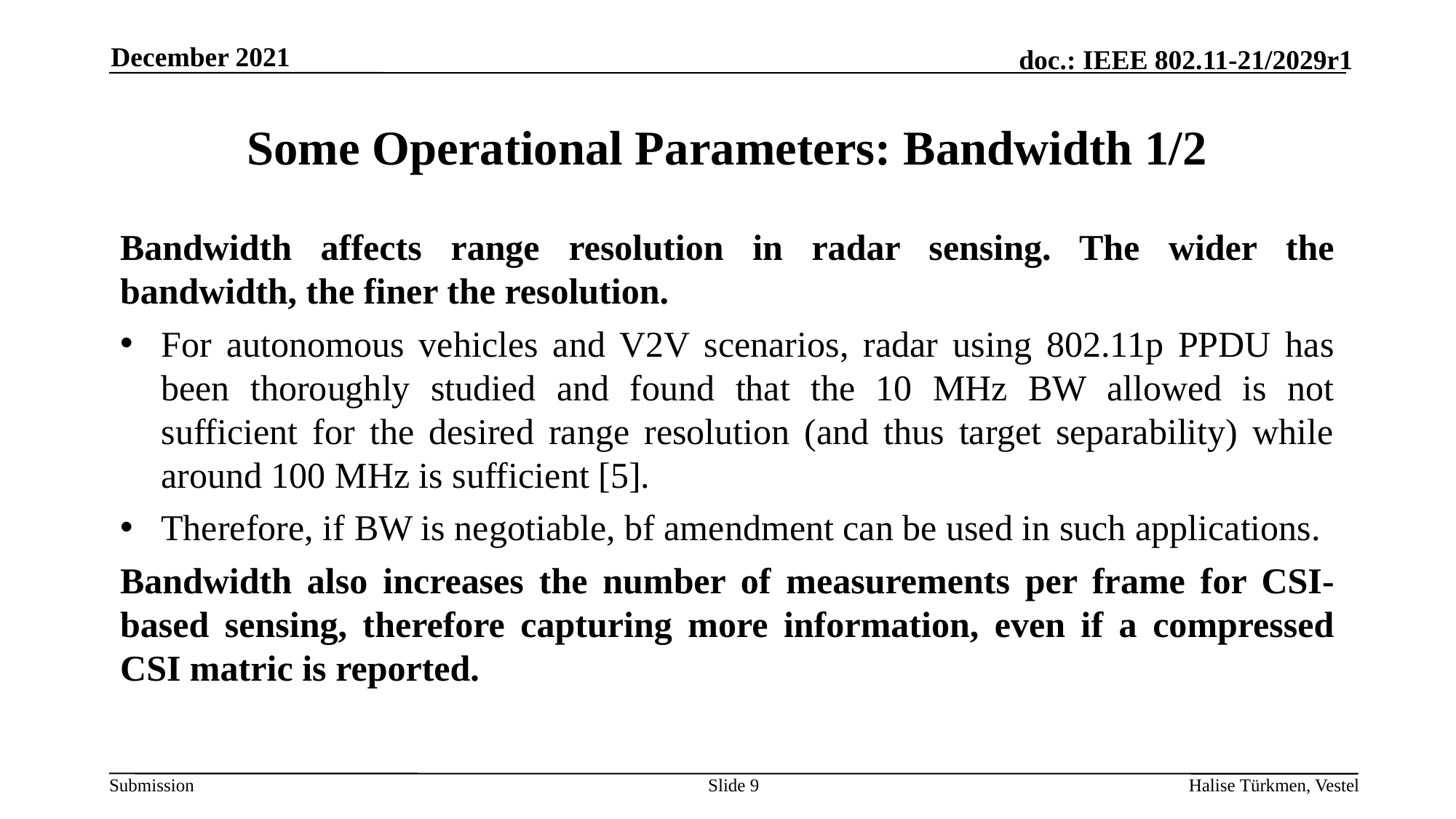

December 2021
# Some Operational Parameters: Bandwidth 1/2
Bandwidth affects range resolution in radar sensing. The wider the bandwidth, the finer the resolution.
For autonomous vehicles and V2V scenarios, radar using 802.11p PPDU has been thoroughly studied and found that the 10 MHz BW allowed is not sufficient for the desired range resolution (and thus target separability) while around 100 MHz is sufficient [5].
Therefore, if BW is negotiable, bf amendment can be used in such applications.
Bandwidth also increases the number of measurements per frame for CSI-based sensing, therefore capturing more information, even if a compressed CSI matric is reported.
Slide 9
Halise Türkmen, Vestel